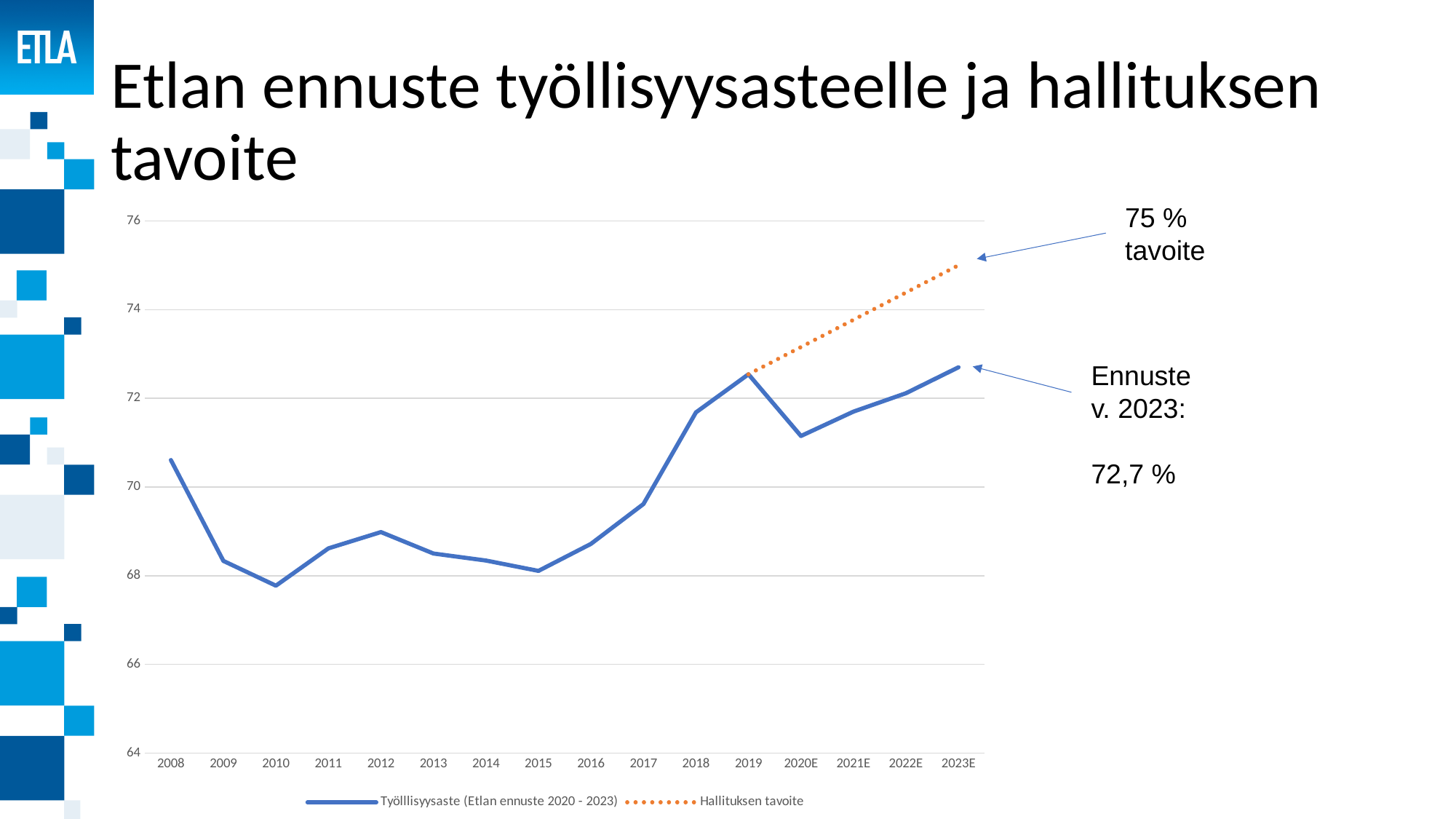

# Etlan ennuste työllisyysasteelle ja hallituksen tavoite
75 %
tavoite

### Chart

| Category | Työlllisyysaste (Etlan ennuste 2020 - 2023) | Hallituksen tavoite |
|---|---|---|
| 2008 | 70.60833333333333 | None |
| 2009 | 68.33333333333334 | None |
| 2010 | 67.77499999999999 | None |
| 2011 | 68.61666666666666 | None |
| 2012 | 68.98333333333333 | None |
| 2013 | 68.5 | None |
| 2014 | 68.34166666666667 | None |
| 2015 | 68.10833333333332 | None |
| 2016 | 68.71666666666667 | None |
| 2017 | 69.61666666666666 | None |
| 2018 | 71.68333333333334 | None |
| 2019 | 72.54166666666667 | 72.54166666666667 |
| 2020E | 71.15113512848386 | 73.15625 |
| 2021E | 71.70072804478389 | 73.77083333333333 |
| 2022E | 72.11587272863824 | 74.38541666666666 |
| 2023E | 72.7 | 75.0 |
Ennuste v. 2023:

72,7 %